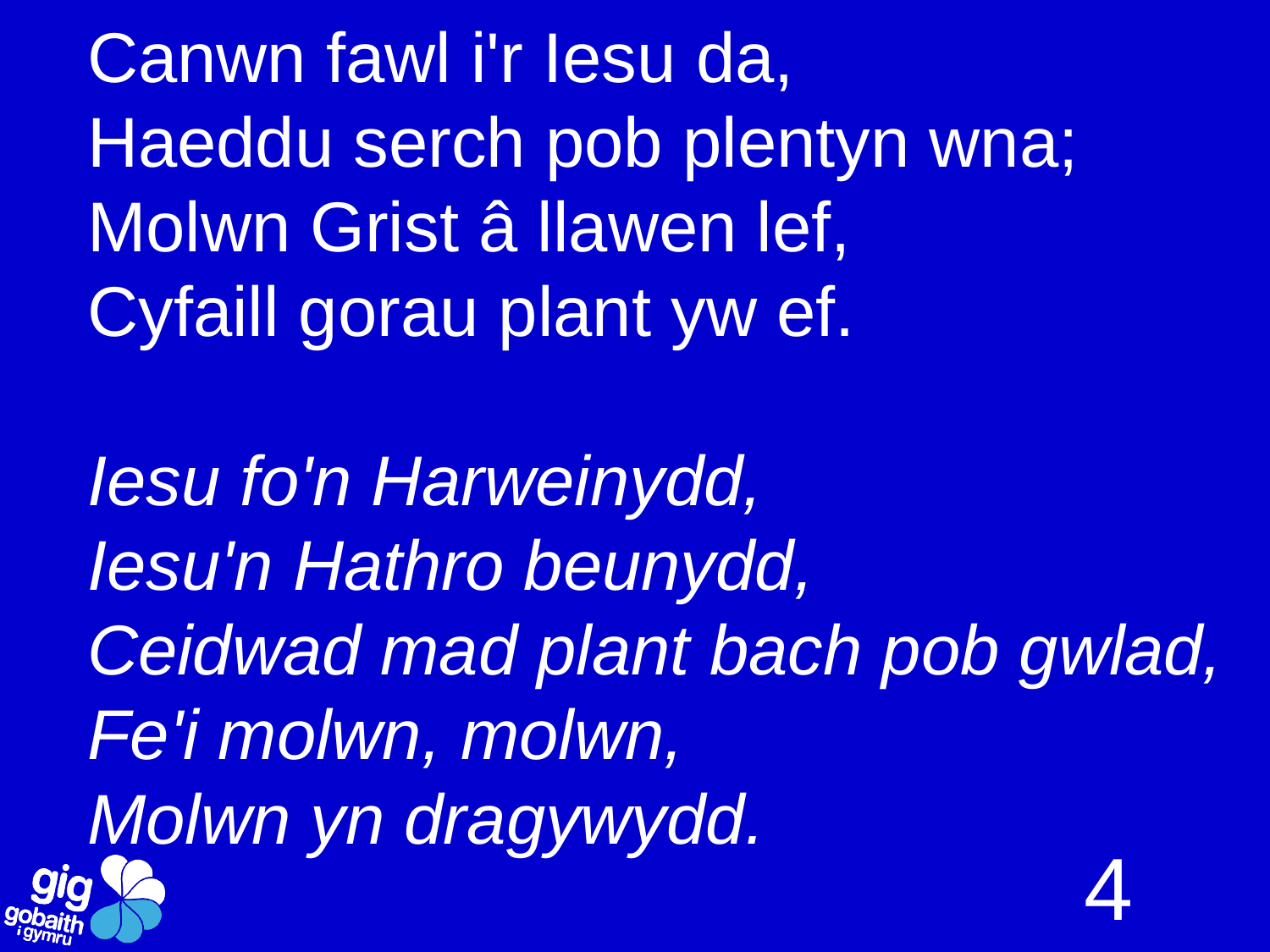

Canwn fawl i'r Iesu da,
Haeddu serch pob plentyn wna;
Molwn Grist â llawen lef,
Cyfaill gorau plant yw ef.

Iesu fo'n Harweinydd,
Iesu'n Hathro beunydd,
Ceidwad mad plant bach pob gwlad,
Fe'i molwn, molwn,
Molwn yn dragywydd.
4